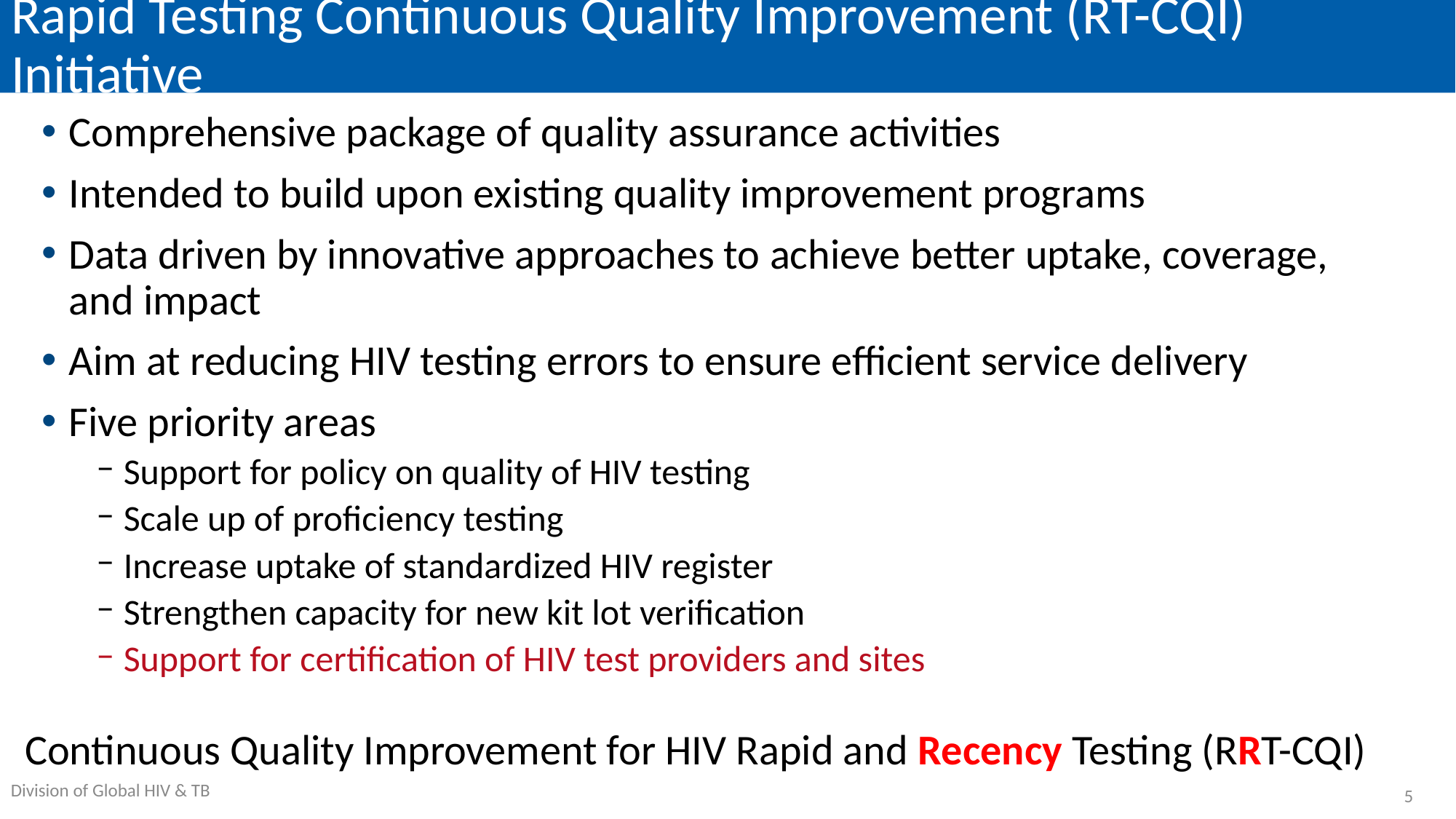

# Rapid Testing Continuous Quality Improvement (RT-CQI) Initiative
Comprehensive package of quality assurance activities
Intended to build upon existing quality improvement programs
Data driven by innovative approaches to achieve better uptake, coverage, and impact
Aim at reducing HIV testing errors to ensure efficient service delivery
Five priority areas
Support for policy on quality of HIV testing
Scale up of proficiency testing
Increase uptake of standardized HIV register
Strengthen capacity for new kit lot verification
Support for certification of HIV test providers and sites

Continuous Quality Improvement for HIV Rapid and Recency Testing (RRT-CQI)
5